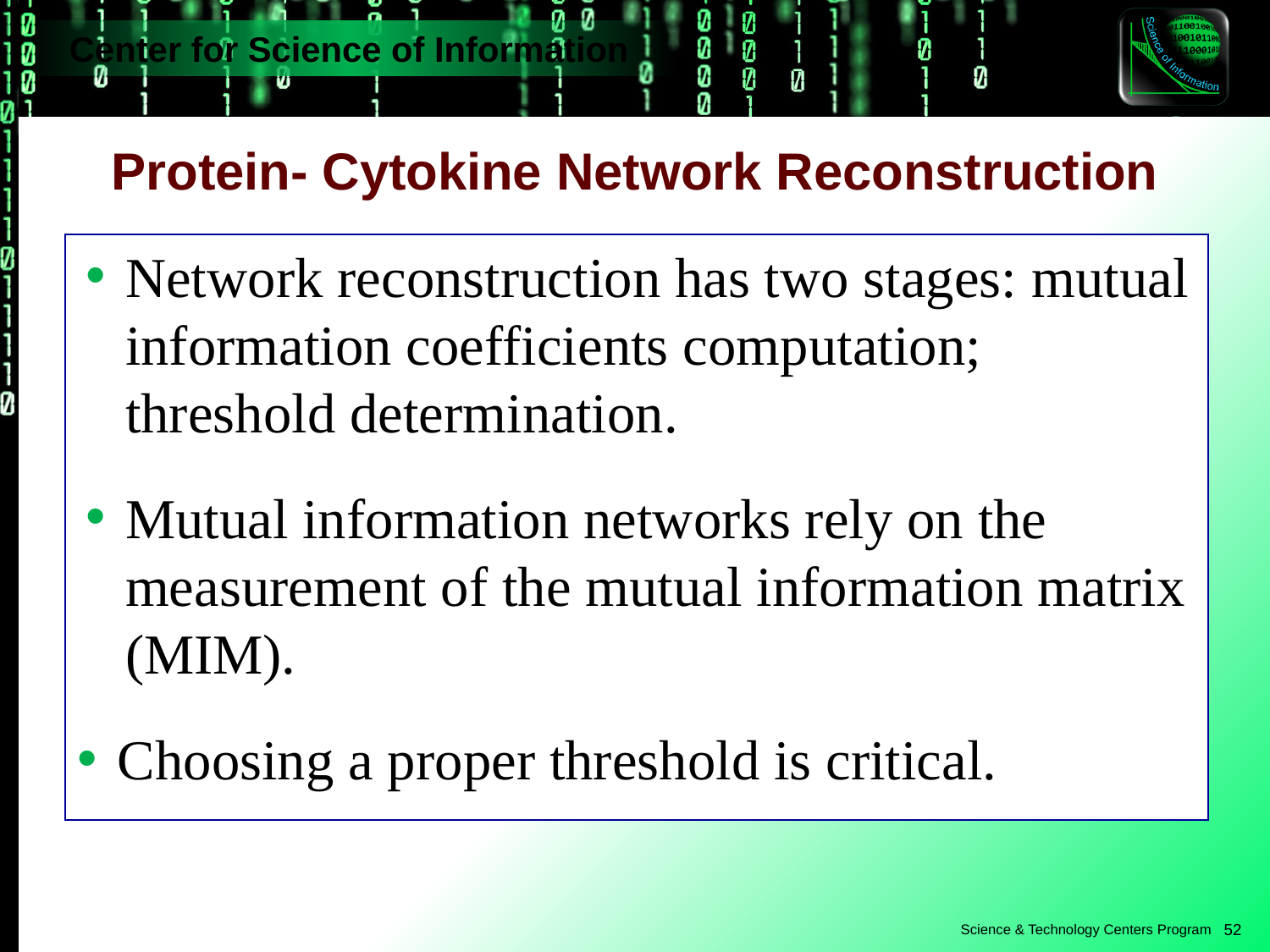

# Protein- Cytokine Network Reconstruction
Network reconstruction has two stages: mutual information coefficients computation; threshold determination.

Mutual information networks rely on the measurement of the mutual information matrix (MIM).

Choosing a proper threshold is critical.
52